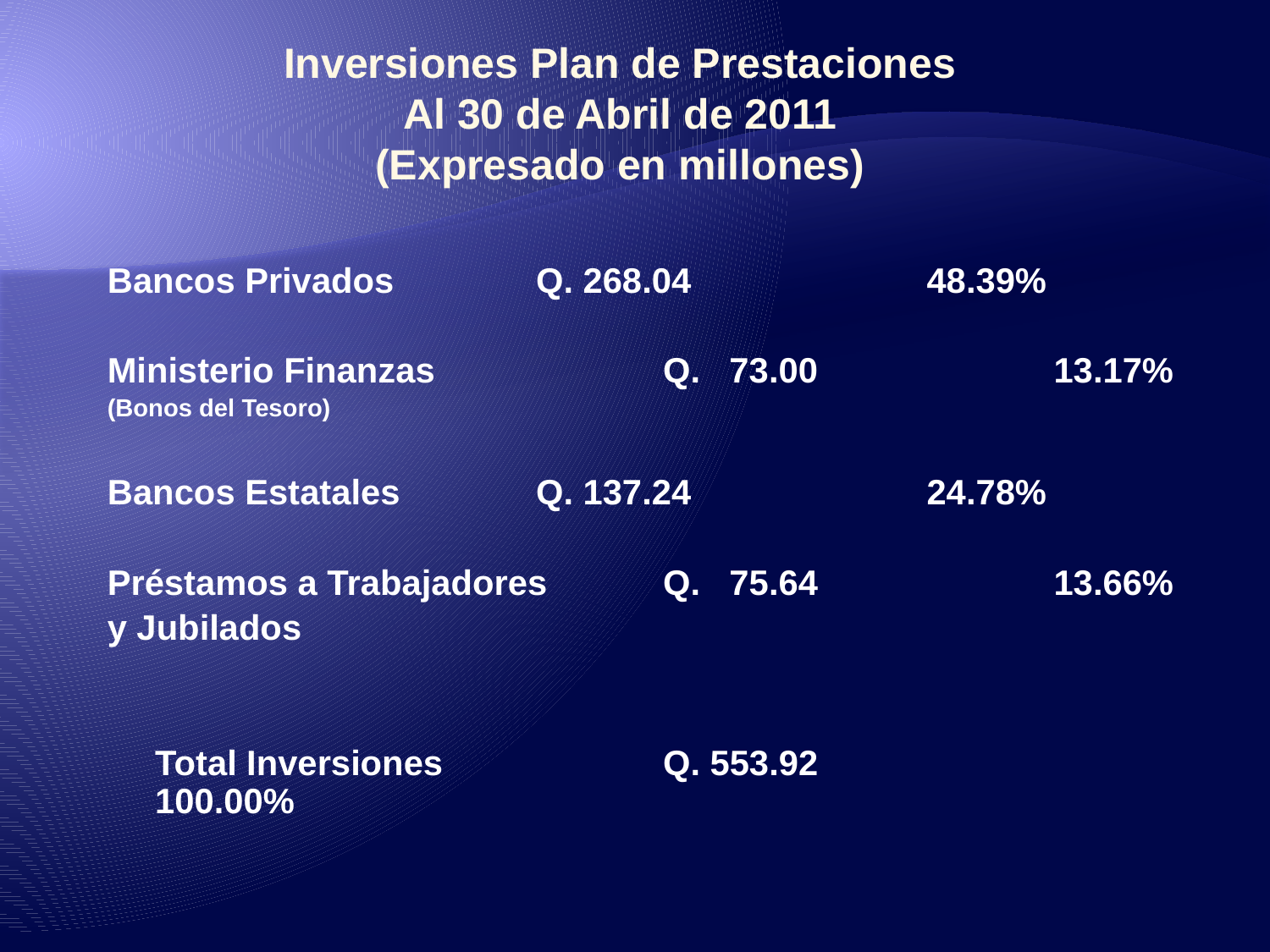

Inversiones Plan de Prestaciones
Al 30 de Abril de 2011
(Expresado en millones)
Bancos Privados		Q. 268.04		 48.39%

Ministerio Finanzas		Q.   73.00		 13.17%
(Bonos del Tesoro)

Bancos Estatales		Q. 137.24		 24.78%

Préstamos a Trabajadores	Q.   75.64		 13.66%
y Jubilados

	Total Inversiones		Q. 553.92		100.00%